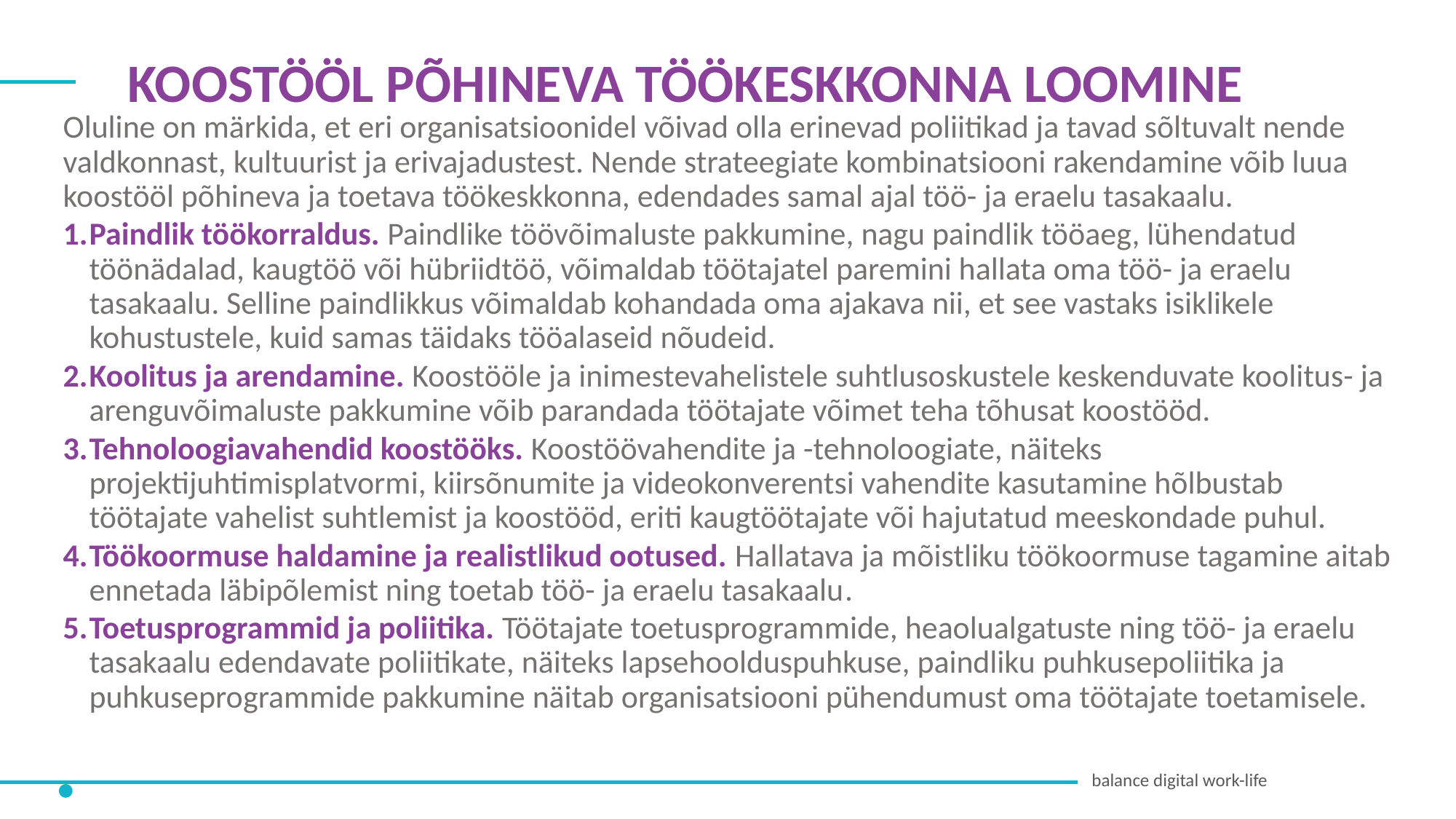

KOOSTÖÖL PÕHINEVA TÖÖKESKKONNA LOOMINE
Oluline on märkida, et eri organisatsioonidel võivad olla erinevad poliitikad ja tavad sõltuvalt nende valdkonnast, kultuurist ja erivajadustest. Nende strateegiate kombinatsiooni rakendamine võib luua koostööl põhineva ja toetava töökeskkonna, edendades samal ajal töö- ja eraelu tasakaalu.
Paindlik töökorraldus. Paindlike töövõimaluste pakkumine, nagu paindlik tööaeg, lühendatud töönädalad, kaugtöö või hübriidtöö, võimaldab töötajatel paremini hallata oma töö- ja eraelu tasakaalu. Selline paindlikkus võimaldab kohandada oma ajakava nii, et see vastaks isiklikele kohustustele, kuid samas täidaks tööalaseid nõudeid.
Koolitus ja arendamine. Koostööle ja inimestevahelistele suhtlusoskustele keskenduvate koolitus- ja arenguvõimaluste pakkumine võib parandada töötajate võimet teha tõhusat koostööd.
Tehnoloogiavahendid koostööks. Koostöövahendite ja -tehnoloogiate, näiteks projektijuhtimisplatvormi, kiirsõnumite ja videokonverentsi vahendite kasutamine hõlbustab töötajate vahelist suhtlemist ja koostööd, eriti kaugtöötajate või hajutatud meeskondade puhul.
Töökoormuse haldamine ja realistlikud ootused. Hallatava ja mõistliku töökoormuse tagamine aitab ennetada läbipõlemist ning toetab töö- ja eraelu tasakaalu.
Toetusprogrammid ja poliitika. Töötajate toetusprogrammide, heaolualgatuste ning töö- ja eraelu tasakaalu edendavate poliitikate, näiteks lapsehoolduspuhkuse, paindliku puhkusepoliitika ja puhkuseprogrammide pakkumine näitab organisatsiooni pühendumust oma töötajate toetamisele.